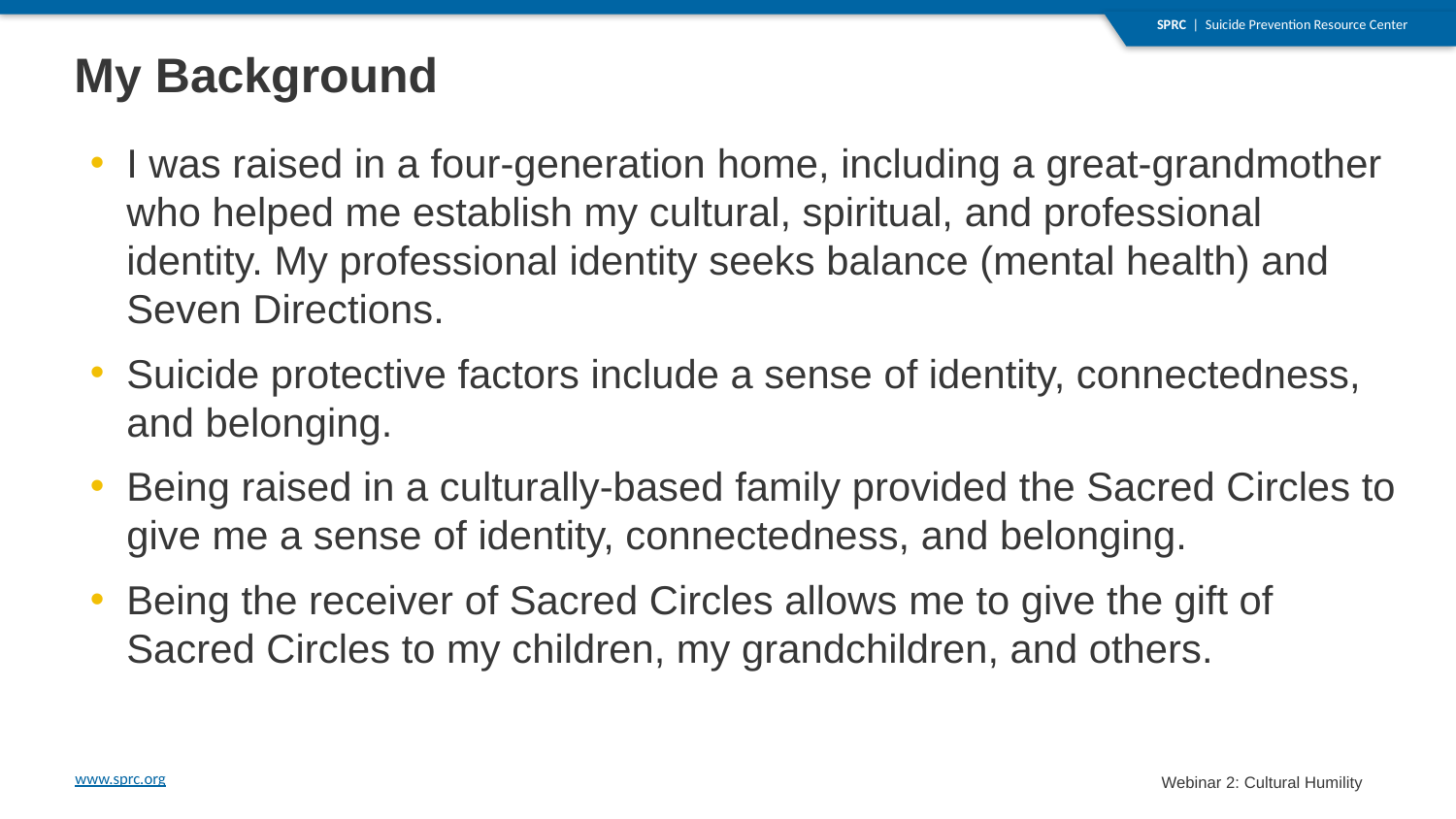

# My Background
I was raised in a four-generation home, including a great-grandmother who helped me establish my cultural, spiritual, and professional identity. My professional identity seeks balance (mental health) and Seven Directions.
Suicide protective factors include a sense of identity, connectedness, and belonging.
Being raised in a culturally-based family provided the Sacred Circles to give me a sense of identity, connectedness, and belonging.
Being the receiver of Sacred Circles allows me to give the gift of Sacred Circles to my children, my grandchildren, and others.

Webinar 2: Cultural Humility